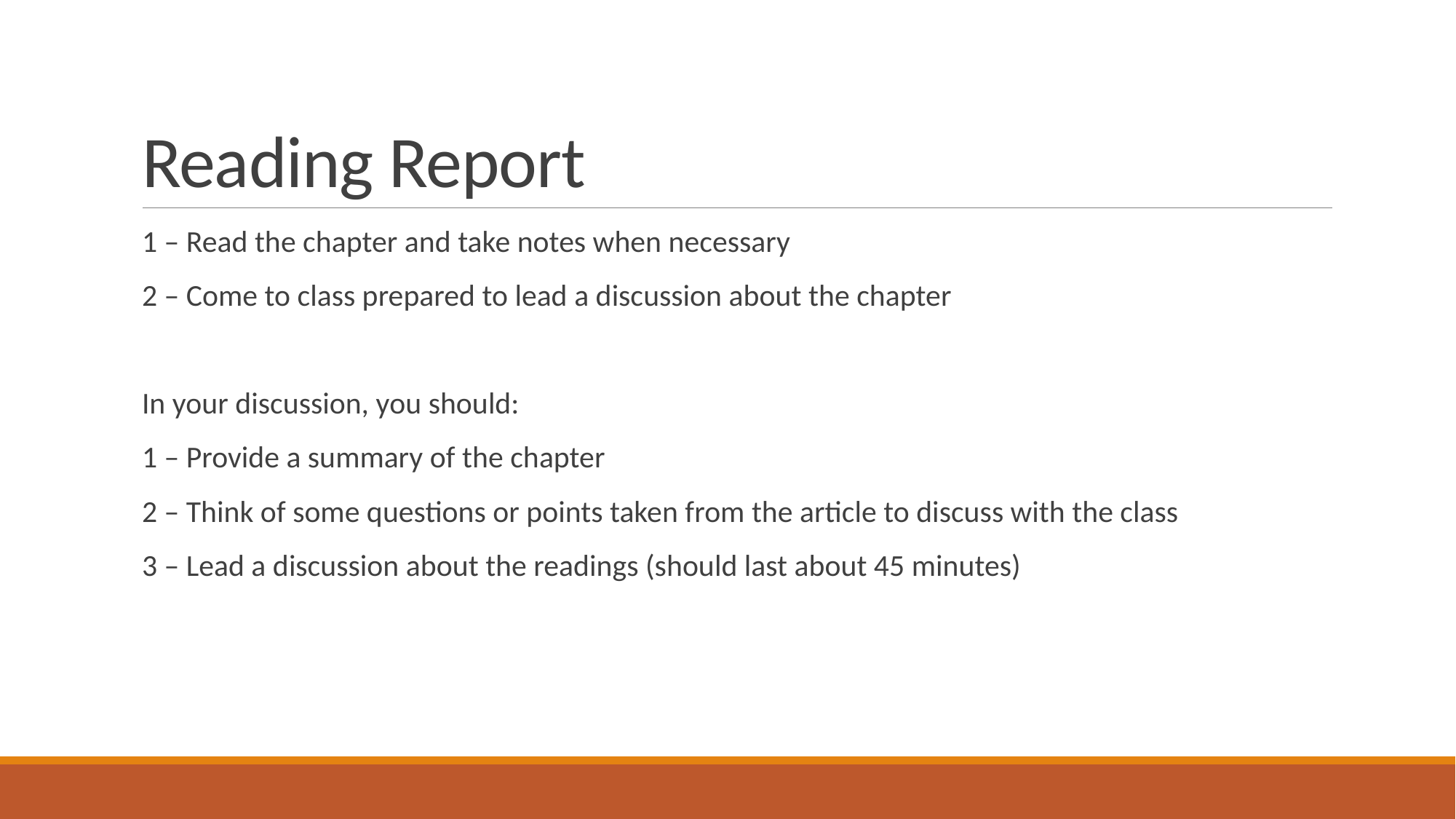

# Reading Report
1 – Read the chapter and take notes when necessary
2 – Come to class prepared to lead a discussion about the chapter

In your discussion, you should:
1 – Provide a summary of the chapter
2 – Think of some questions or points taken from the article to discuss with the class
3 – Lead a discussion about the readings (should last about 45 minutes)